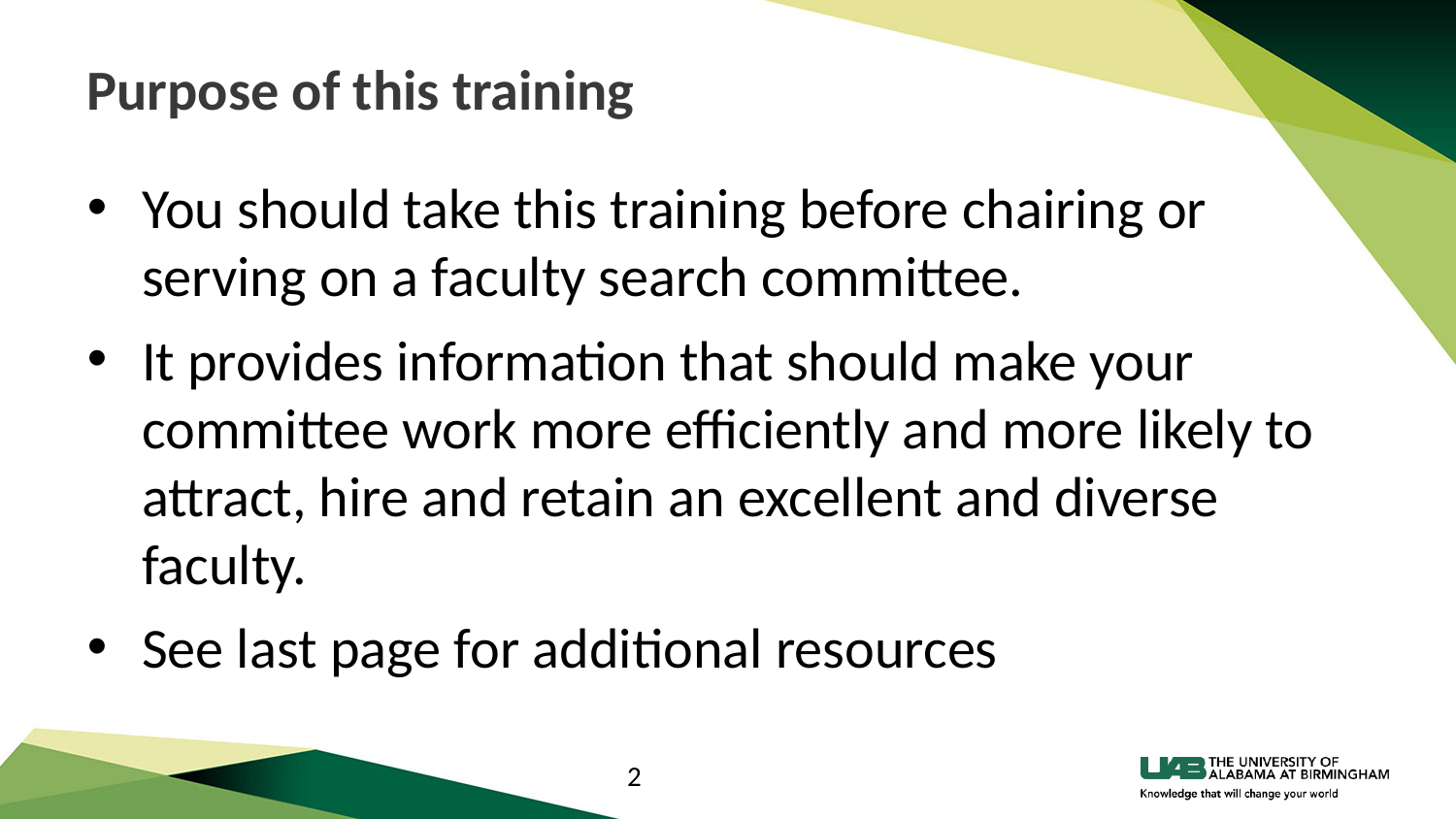

# Purpose of this training
You should take this training before chairing or serving on a faculty search committee.
It provides information that should make your committee work more efficiently and more likely to attract, hire and retain an excellent and diverse faculty.
See last page for additional resources